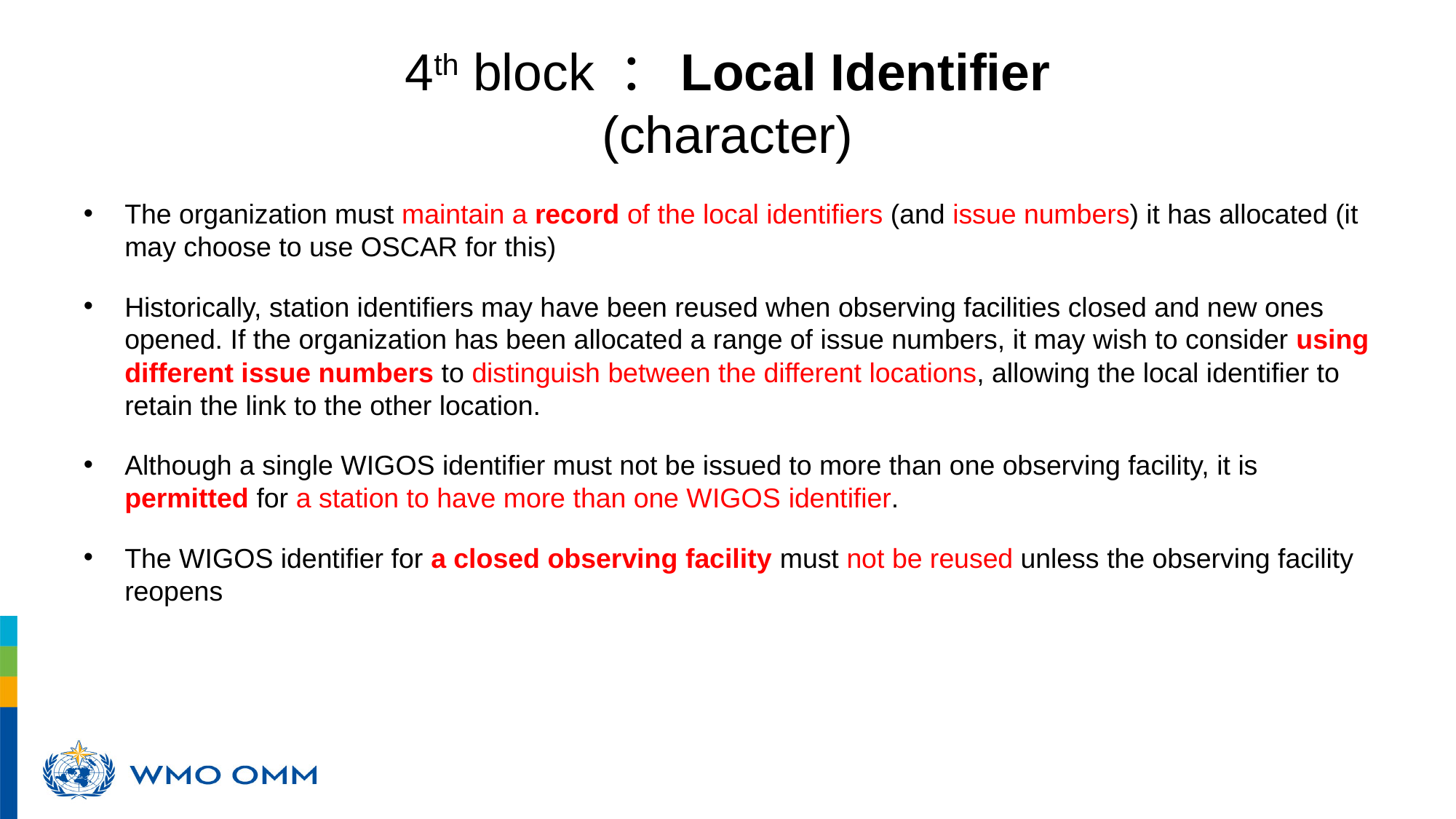

# 4th block ：Local Identifier (character)
The organization must maintain a record of the local identifiers (and issue numbers) it has allocated (it may choose to use OSCAR for this)
Historically, station identifiers may have been reused when observing facilities closed and new ones opened. If the organization has been allocated a range of issue numbers, it may wish to consider using different issue numbers to distinguish between the different locations, allowing the local identifier to retain the link to the other location.
Although a single WIGOS identifier must not be issued to more than one observing facility, it is permitted for a station to have more than one WIGOS identifier.
The WIGOS identifier for a closed observing facility must not be reused unless the observing facility reopens